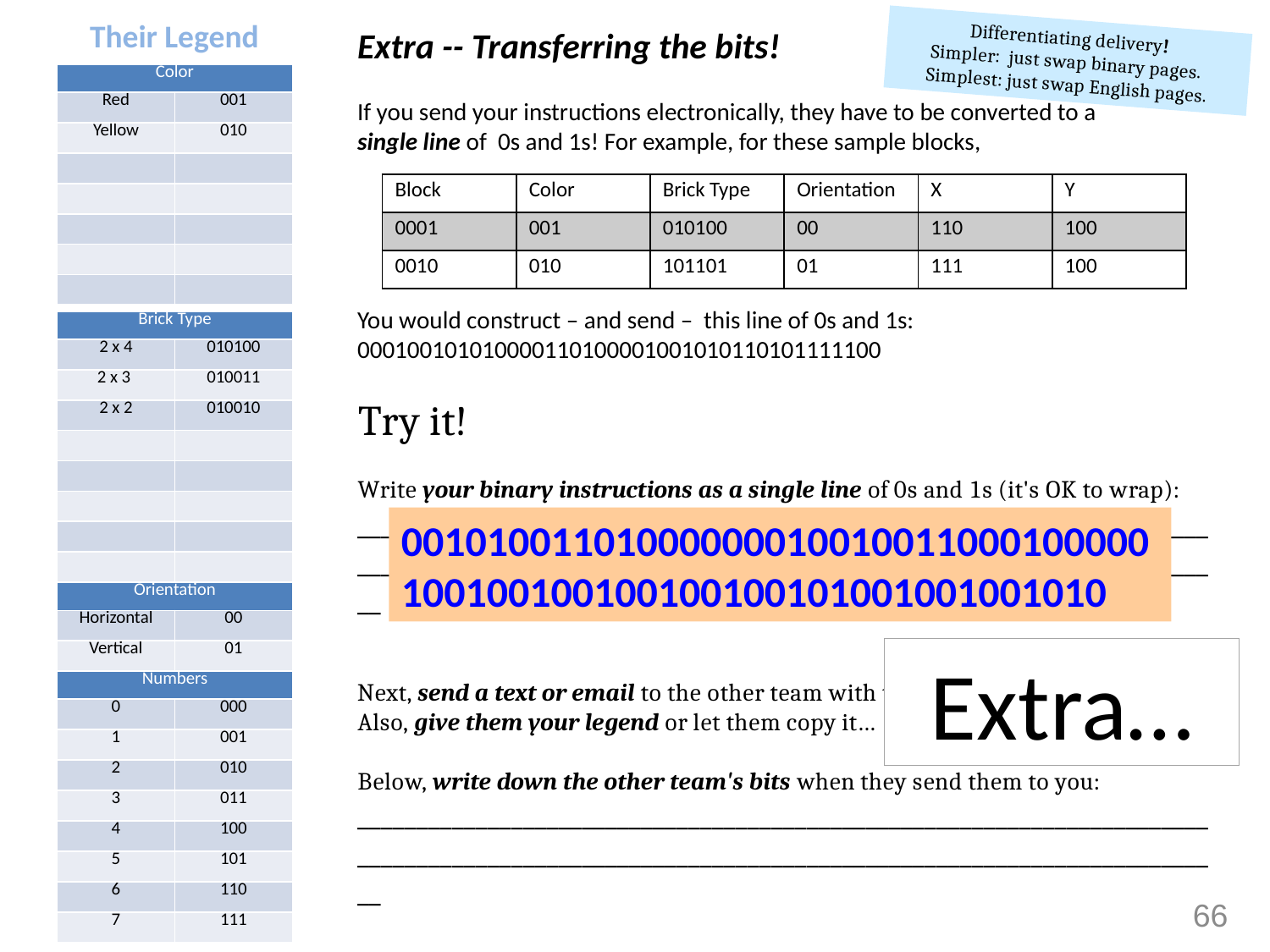

Their Legend
Extra -- Transferring the bits!

If you send your instructions electronically, they have to be converted to a single line of  0s and 1s! For example, for these sample blocks,

Differentiating delivery!
Simpler:  just swap binary pages.
Simplest: just swap English pages.
| Color |  |
| --- | --- |
| Red | 001 |
| Yellow | 010 |
|  |  |
|  |  |
|  |  |
|  |  |
|  |  |
| Block | Color | Brick Type | Orientation | X | Y |
| --- | --- | --- | --- | --- | --- |
| 0001 | 001 | 010100 | 00 | 110 | 100 |
| 0010 | 010 | 101101 | 01 | 111 | 100 |
You would construct – and send –  this line of 0s and 1s:
000100101010000110100001001010110101111100

Try it!

Write your binary instructions as a single line of 0s and 1s (it's OK to wrap):
__________________________________________________________________________________________________________________________________________________

Next, send a text or email to the other team with the bits of your tower.
Also, give them your legend or let them copy it…

Below, write down the other team's bits when they send them to you:
__________________________________________________________________________________________________________________________________________________

And copy their legend to the spots on this page.
| Brick Type |  |
| --- | --- |
| 2 x 4 | 010100 |
| 2 x 3 | 010011 |
| 2 x 2 | 010010 |
|  |  |
|  |  |
|  |  |
|  |  |
|  |  |
00101001101000000010010011000100000100100100100100100101001001001010
| Orientation |  |
| --- | --- |
| Horizontal | 00 |
| Vertical | 01 |
Extra…
| Numbers |  |
| --- | --- |
| 0 | 000 |
| 1 | 001 |
| 2 | 010 |
| 3 | 011 |
| 4 | 100 |
| 5 | 101 |
| 6 | 110 |
| 7 | 111 |
66